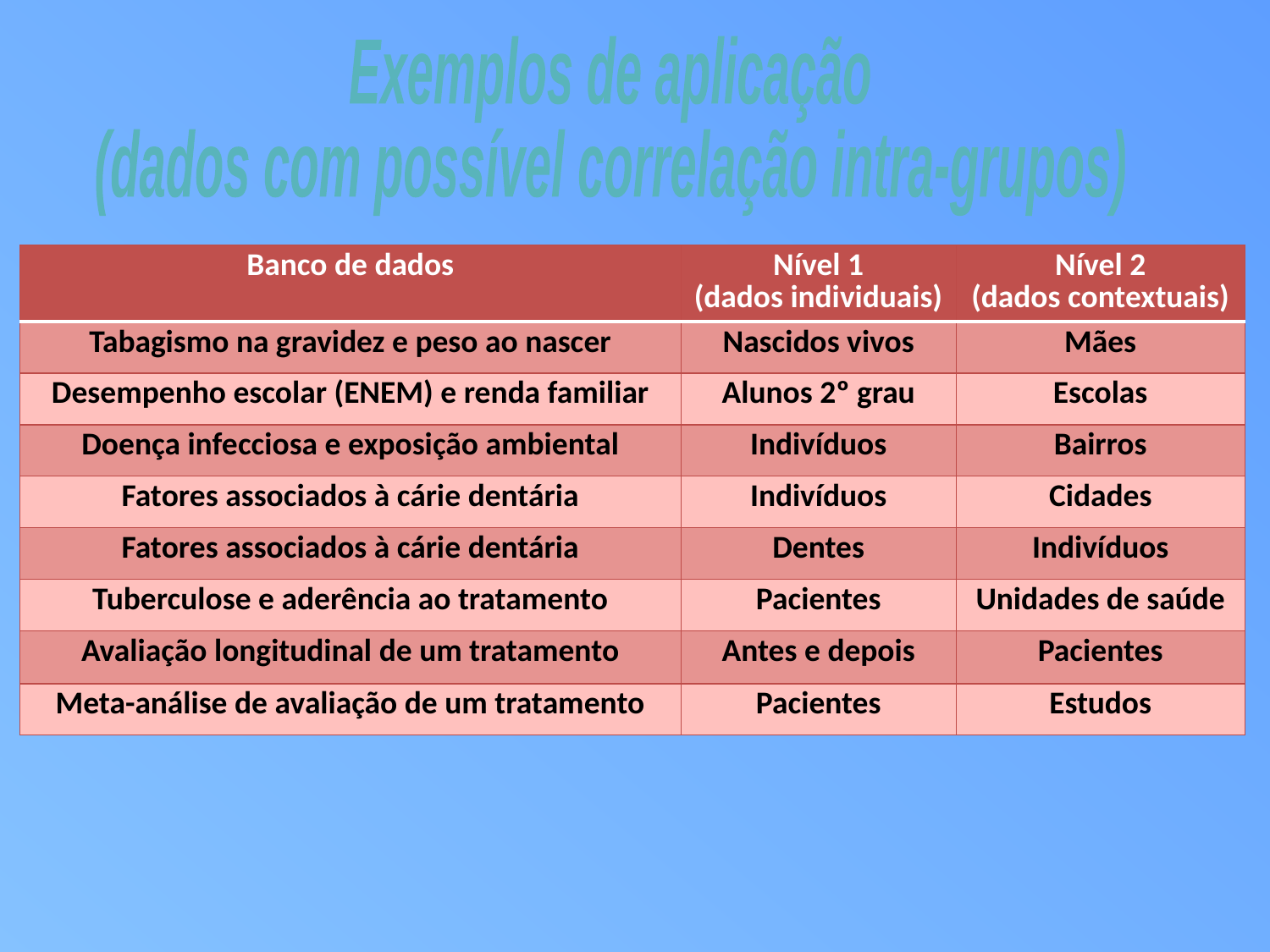

Exemplos de aplicação
(dados com possível correlação intra-grupos)
| Banco de dados | Nível 1 (dados individuais) | Nível 2 (dados contextuais) |
| --- | --- | --- |
| Tabagismo na gravidez e peso ao nascer | Nascidos vivos | Mães |
| Desempenho escolar (ENEM) e renda familiar | Alunos 2º grau | Escolas |
| Doença infecciosa e exposição ambiental | Indivíduos | Bairros |
| Fatores associados à cárie dentária | Indivíduos | Cidades |
| Fatores associados à cárie dentária | Dentes | Indivíduos |
| Tuberculose e aderência ao tratamento | Pacientes | Unidades de saúde |
| Avaliação longitudinal de um tratamento | Antes e depois | Pacientes |
| Meta-análise de avaliação de um tratamento | Pacientes | Estudos |